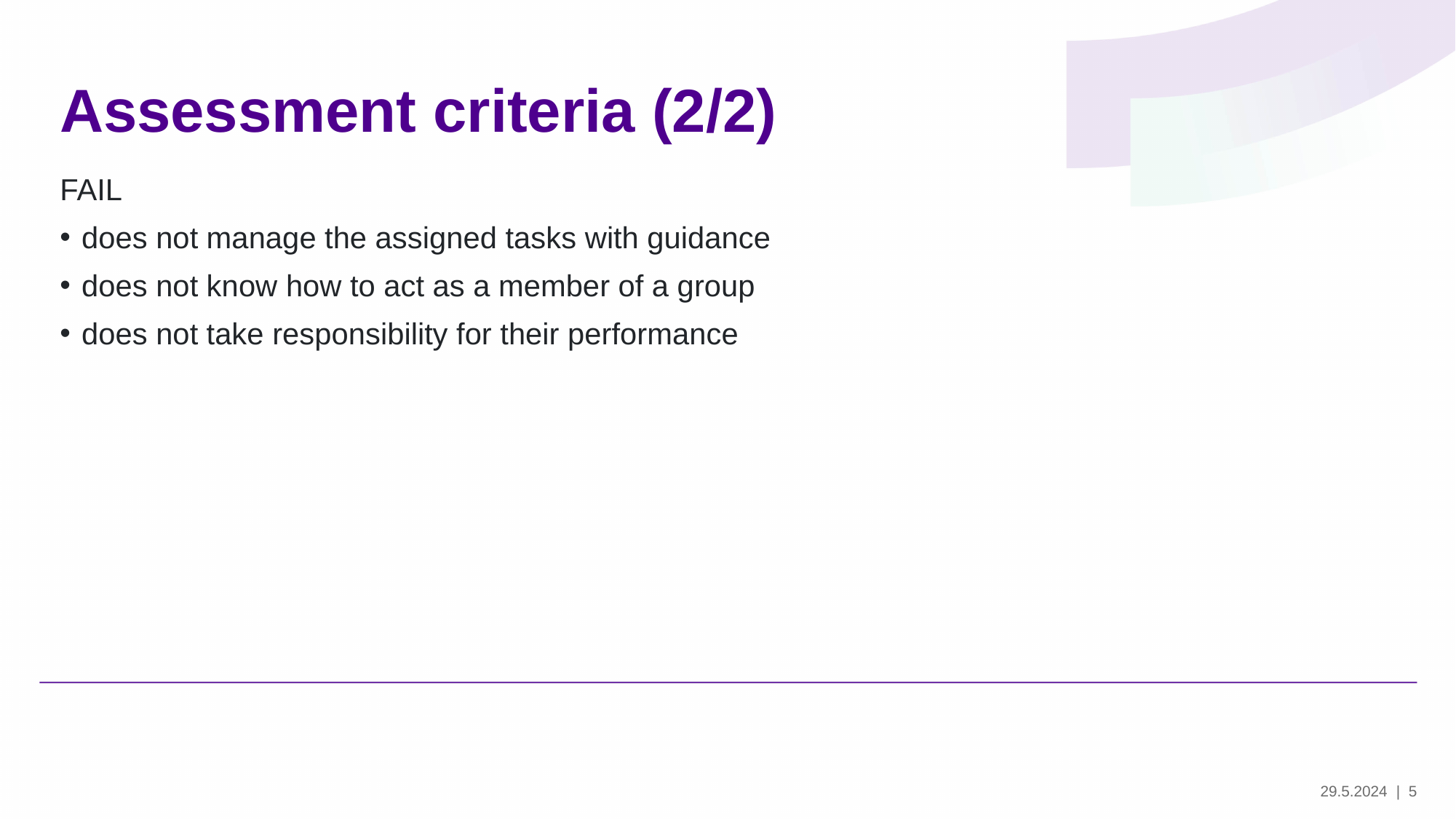

# Assessment criteria (2/2)
FAIL
does not manage the assigned tasks with guidance
does not know how to act as a member of a group
does not take responsibility for their performance
29.5.2024
|  5